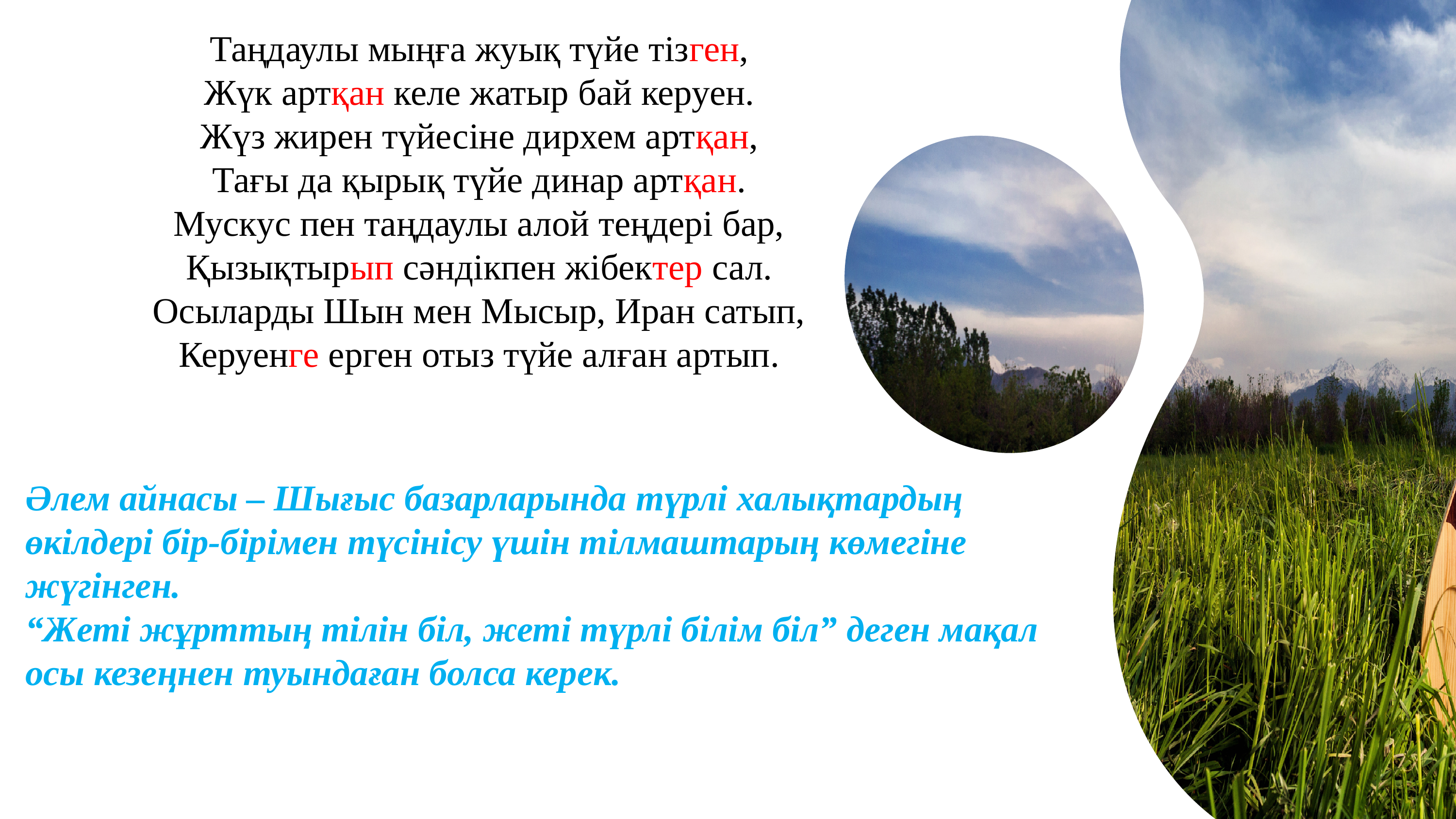

Таңдаулы мыңға жуық түйе тізген,
Жүк артқан келе жатыр бай керуен.
Жүз жирен түйесіне дирхем артқан,
Тағы да қырық түйе динар артқан.
Мускус пен таңдаулы алой теңдері бар,
Қызықтырып сәндікпен жібектер сал.
Осыларды Шын мен Мысыр, Иран сатып,
Керуенге ерген отыз түйе алған артып.

Әлем айнасы – Шығыс базарларында түрлі халықтардың өкілдері бір-бірімен түсінісу үшін тілмаштарың көмегіне жүгінген.
“Жеті жұрттың тілін біл, жеті түрлі білім біл” деген мақал осы кезеңнен туындаған болса керек.